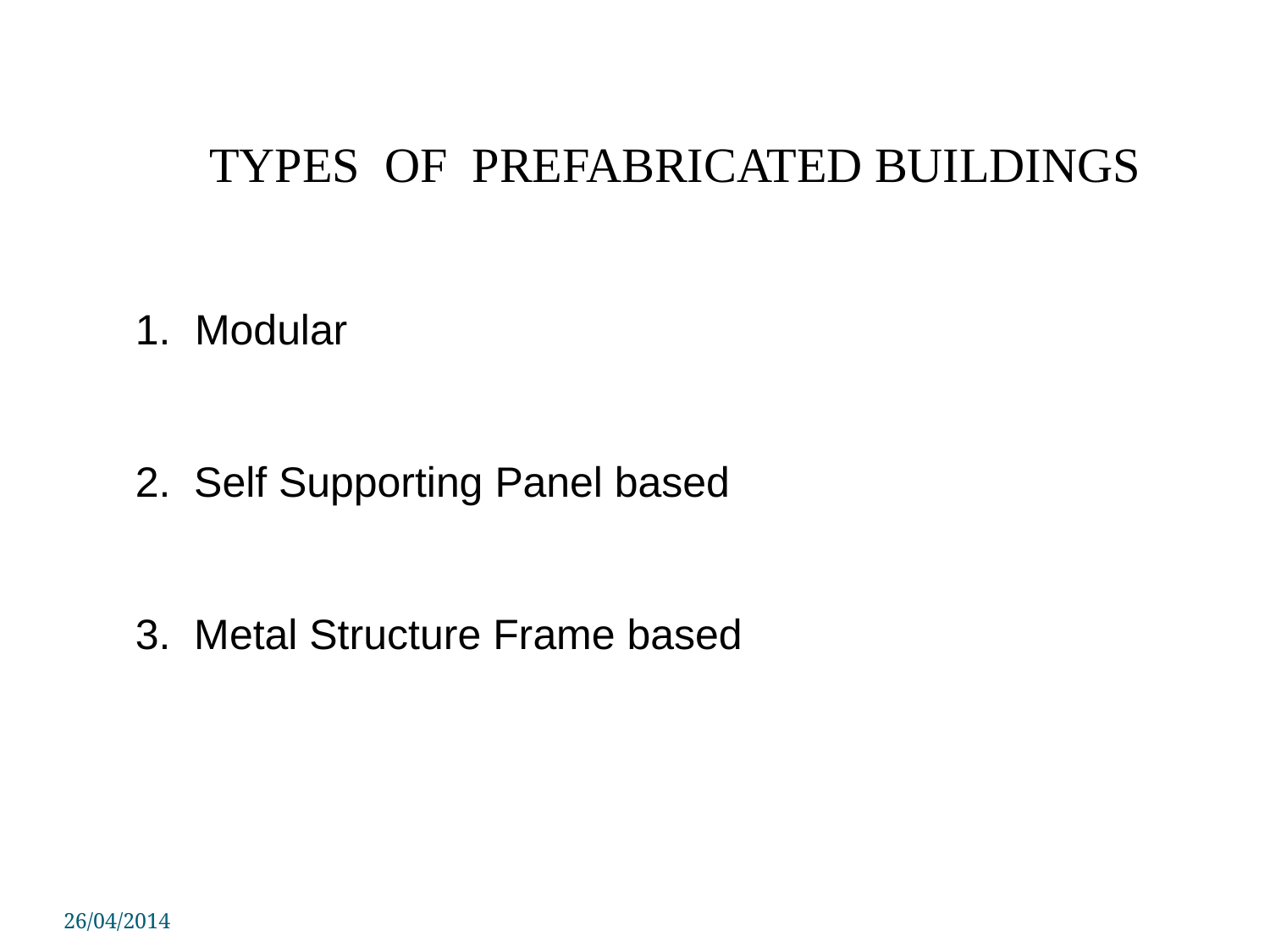

TYPES  OF  PREFABRICATED BUILDINGS
 Modular

2.  Self Supporting Panel based

3.  Metal Structure Frame based
26/04/2014
PSIT COE Kanpur